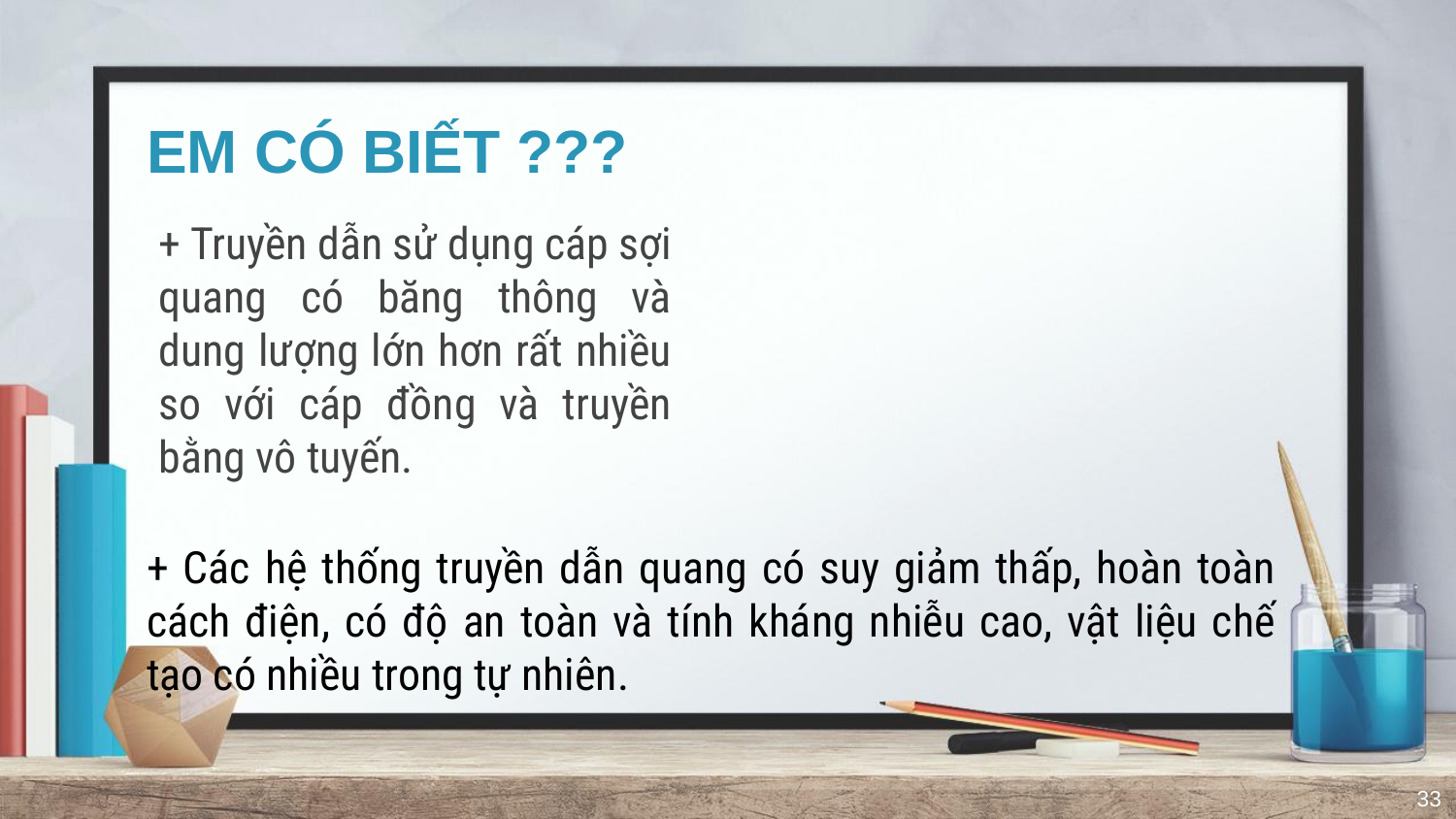

# EM CÓ BIẾT ???
+ Truyền dẫn sử dụng cáp sợi quang có băng thông và dung lượng lớn hơn rất nhiều so với cáp đồng và truyền bằng vô tuyến.
+ Các hệ thống truyền dẫn quang có suy giảm thấp, hoàn toàn cách điện, có độ an toàn và tính kháng nhiễu cao, vật liệu chế tạo có nhiều trong tự nhiên.
33